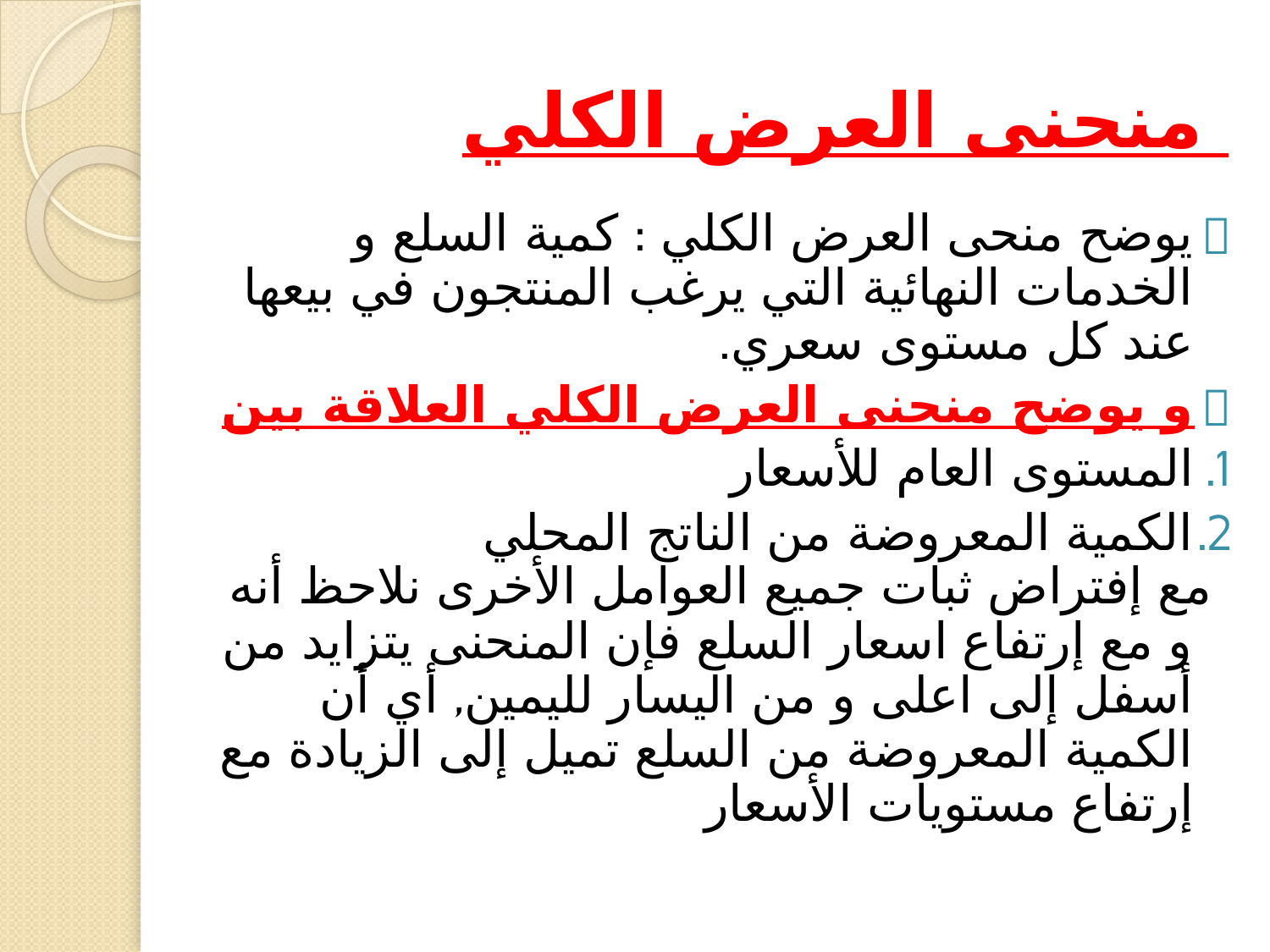

# منحنى العرض الكلي
يوضح منحى العرض الكلي : كمية السلع و الخدمات النهائية التي يرغب المنتجون في بيعها عند كل مستوى سعري.
و يوضح منحنى العرض الكلي العلاقة بين
المستوى العام للأسعار
الكمية المعروضة من الناتج المحلي
 مع إفتراض ثبات جميع العوامل الأخرى نلاحظ أنه و مع إرتفاع اسعار السلع فإن المنحنى يتزايد من أسفل إلى اعلى و من اليسار لليمين, أي أن الكمية المعروضة من السلع تميل إلى الزيادة مع إرتفاع مستويات الأسعار